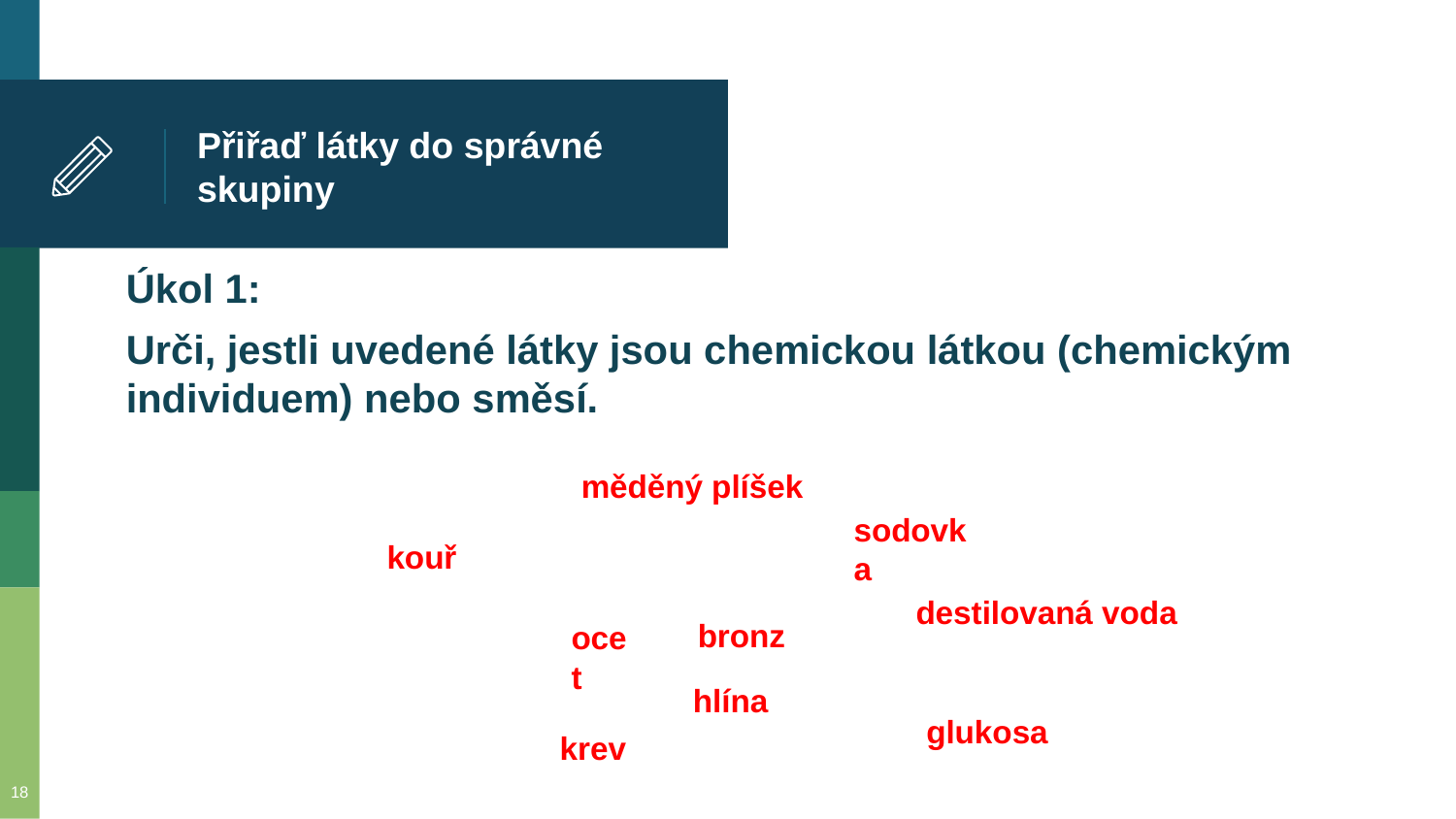

# Přiřaď látky do správné skupiny

Úkol 1:
Urči, jestli uvedené látky jsou chemickou látkou (chemickým individuem) nebo směsí.
měděný plíšek
sodovka
kouř
destilovaná voda
bronz
ocet
hlína
glukosa
krev
18